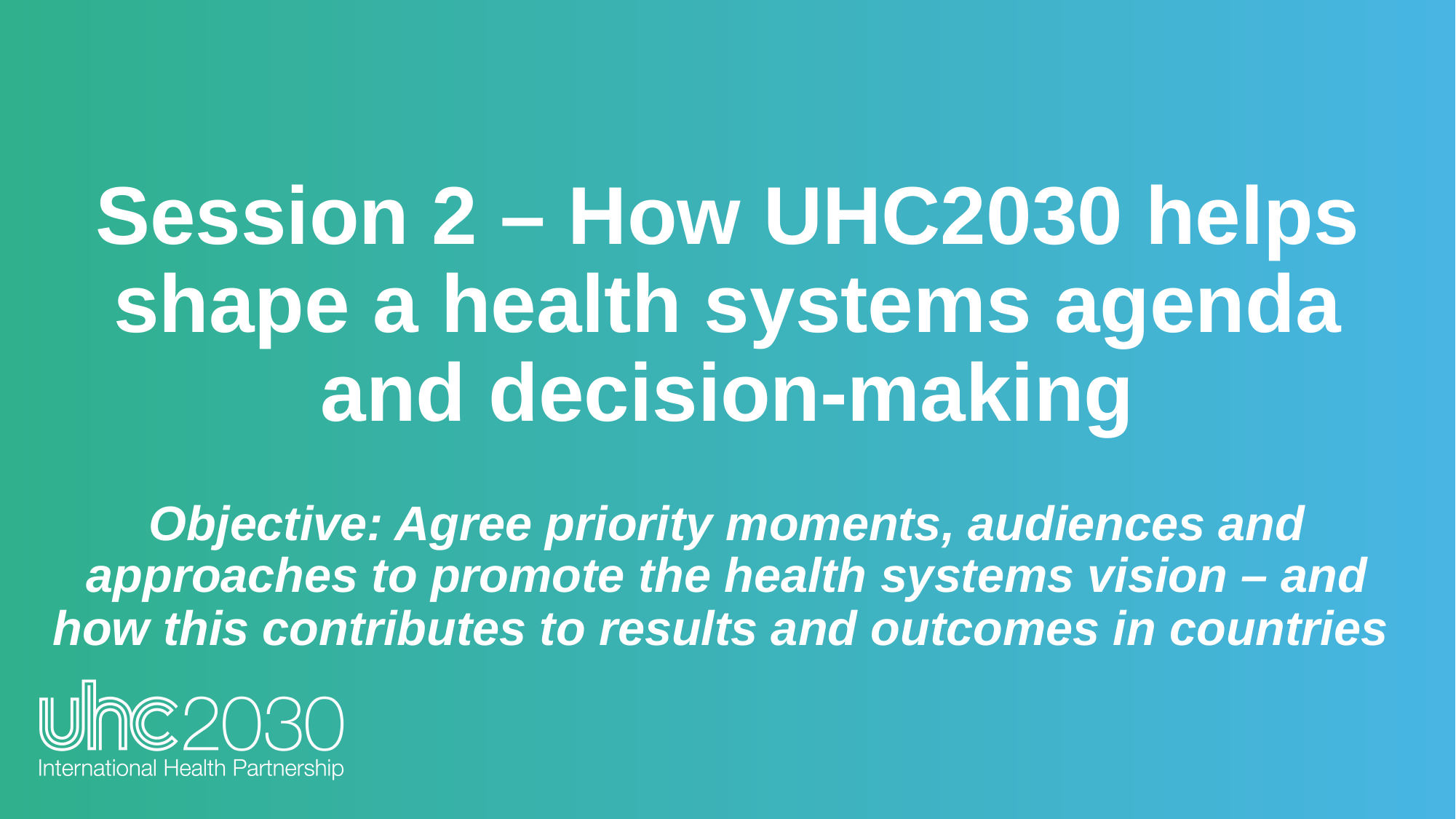

Session 2 – How UHC2030 helps shape a health systems agenda and decision-making

Objective: Agree priority moments, audiences and approaches to promote the health systems vision – and how this contributes to results and outcomes in countries